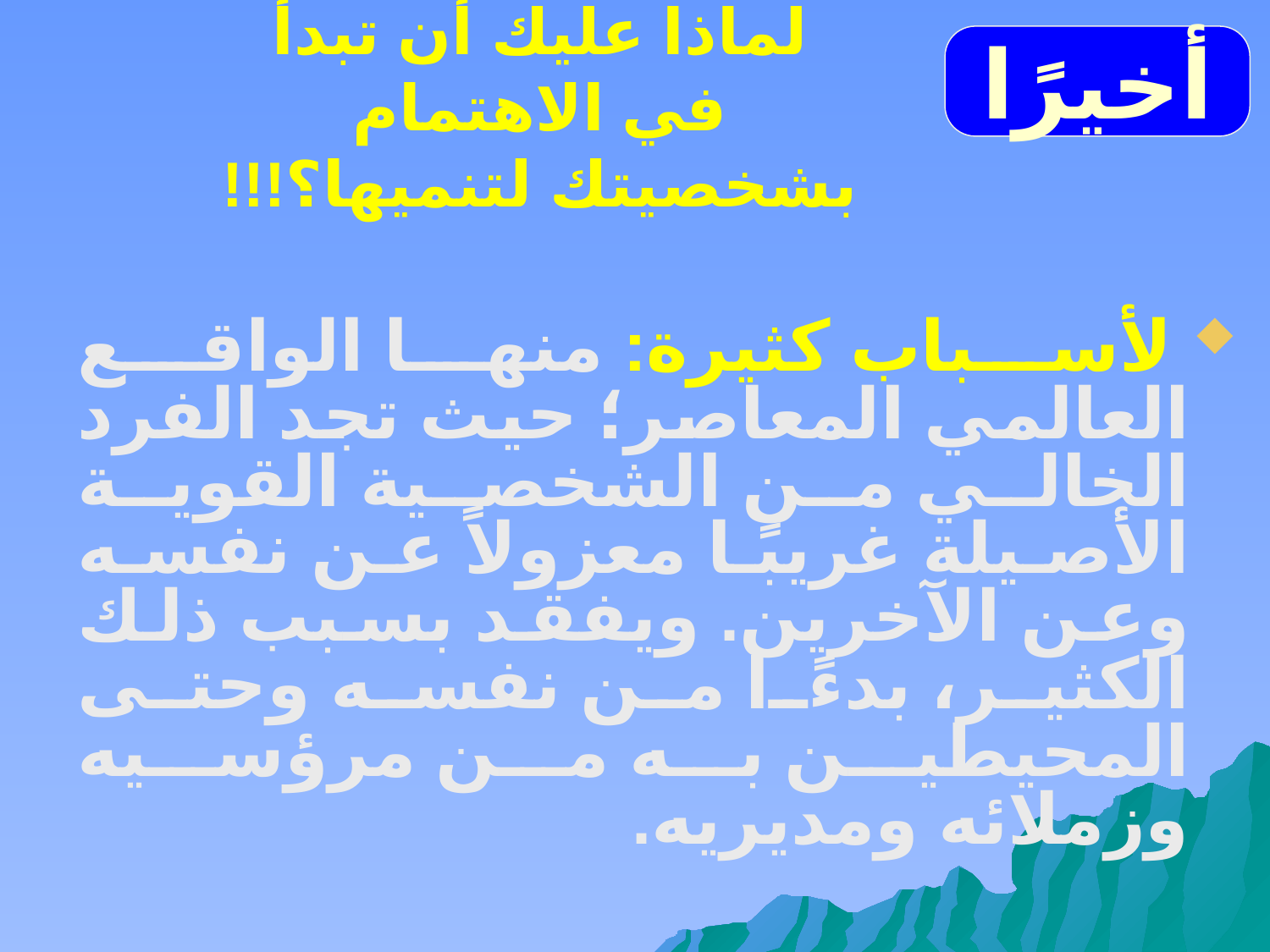

# لماذا عليك أن تبدأ في الاهتمام بشخصيتك لتنميها؟!!!
أخيرًا
 لأسباب كثيرة: منها الواقع العالمي المعاصر؛ حيث تجد الفرد الخالي من الشخصية القوية الأصيلة غريبًا معزولاً عن نفسه وعن الآخرين. ويفقد بسبب ذلك الكثير، بدءًا من نفسه وحتى المحيطين به من مرؤسيه وزملائه ومديريه.